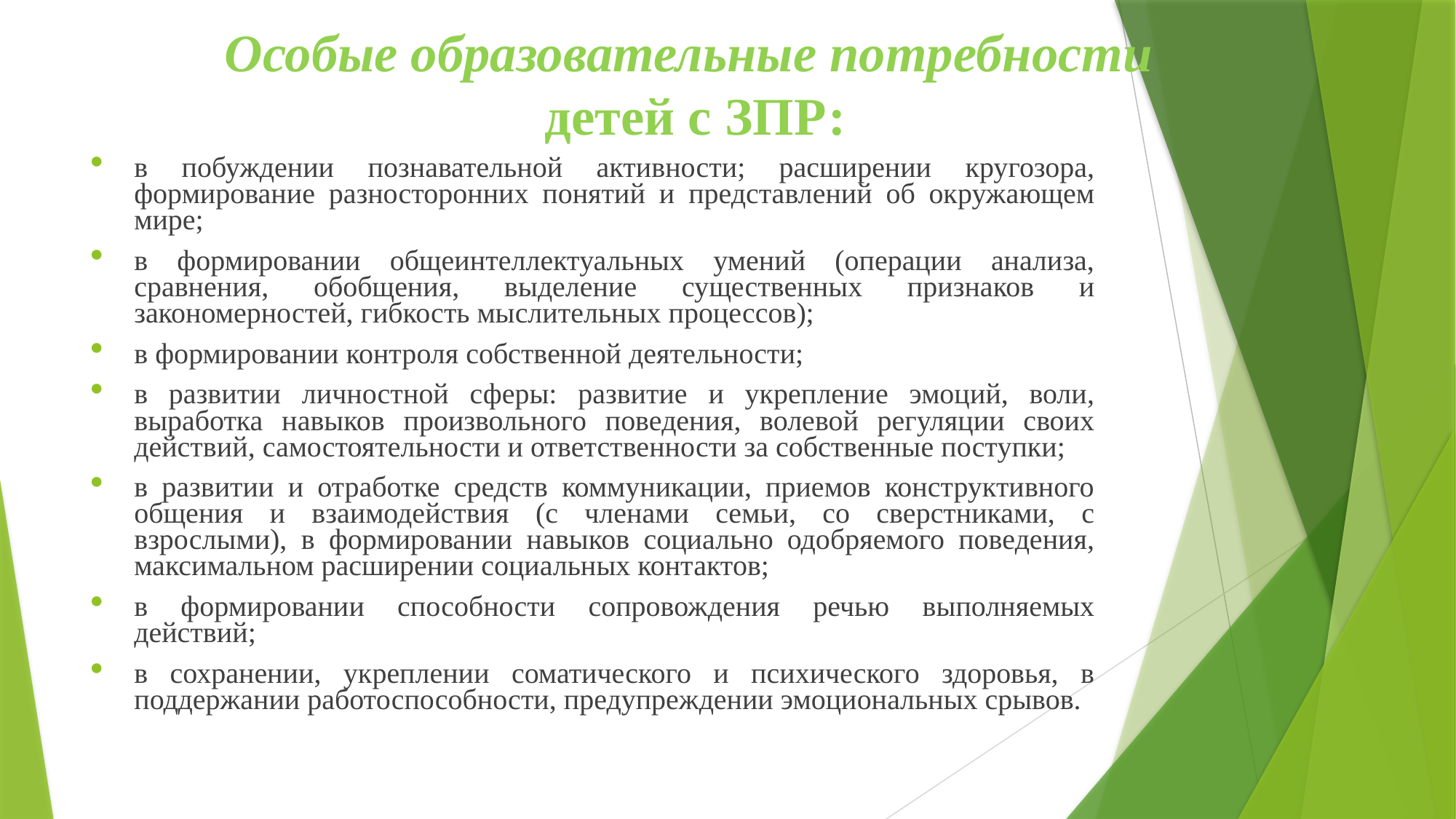

# Особые образовательные потребности  детей с ЗПР:
в побуждении познавательной активности; расширении кругозора, формирование разносторонних понятий и представлений об окружающем мире;
в формировании общеинтеллектуальных умений (операции анализа, сравнения, обобщения, выделение существенных признаков и закономерностей, гибкость мыслительных процессов);
в формировании контроля собственной деятельности;
в развитии личностной сферы: развитие и укрепление эмоций, воли, выработка навыков произвольного поведения, волевой регуляции своих действий, самостоятельности и ответственности за собственные поступки;
в развитии и отработке средств коммуникации, приемов конструктивного общения и взаимодействия (с членами семьи, со сверстниками, с взрослыми), в формировании навыков социально одобряемого поведения, максимальном расширении социальных контактов;
в формировании способности сопровождения речью выполняемых действий;
в сохранении, укреплении соматического и психического здоровья, в поддержании работоспособности, предупреждении эмоциональных срывов.